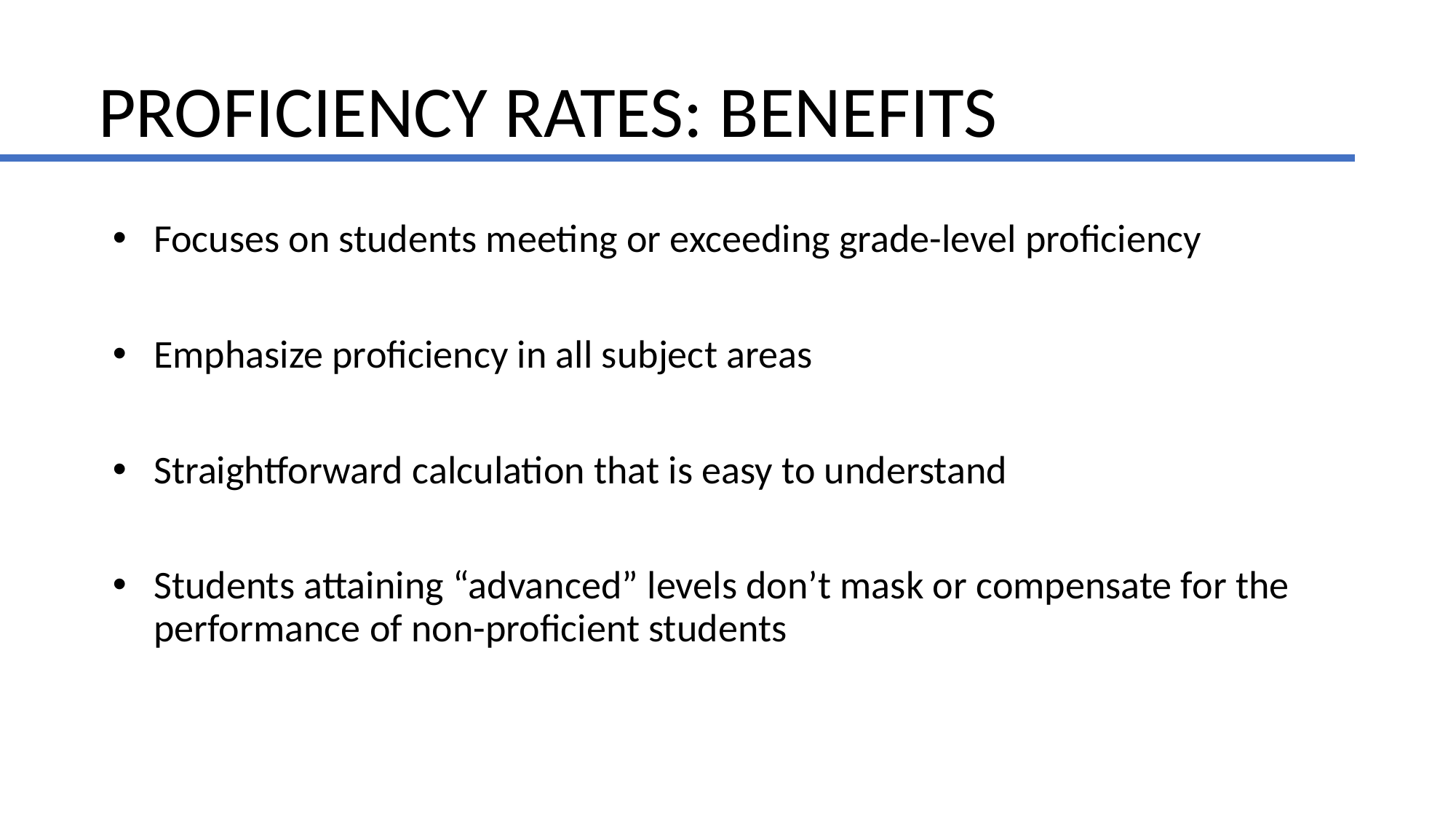

# Proficiency Rates: Benefits
Focuses on students meeting or exceeding grade-level proficiency

Emphasize proficiency in all subject areas

Straightforward calculation that is easy to understand

Students attaining “advanced” levels don’t mask or compensate for the performance of non-proficient students